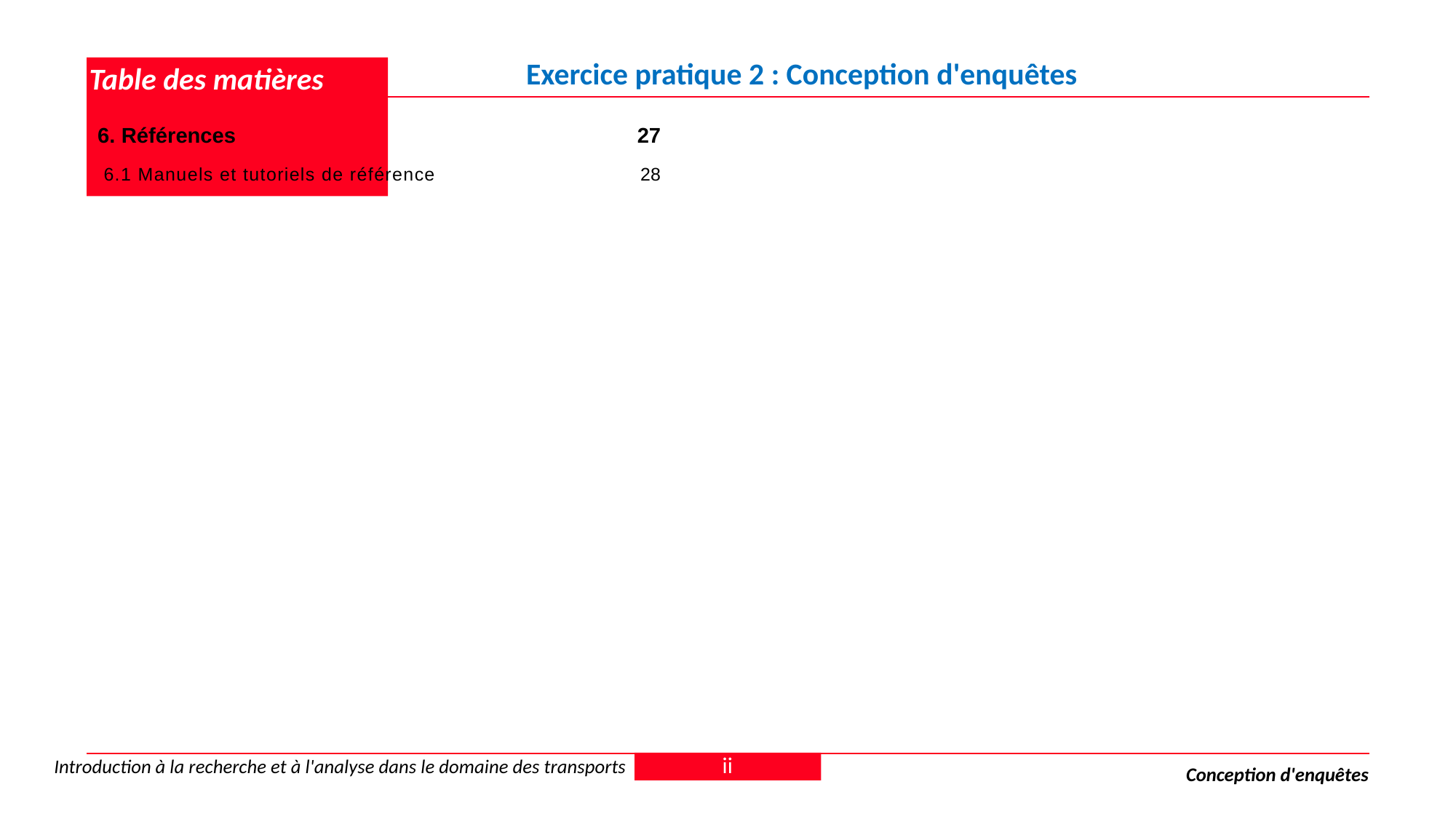

Exercice pratique 2 : Conception d'enquêtes
# Table des matières
| 6. Références | 27 |
| --- | --- |
| 6.1 Manuels et tutoriels de référence | 28 |
ii
Introduction à la recherche et à l'analyse dans le domaine des transports
Conception d'enquêtes